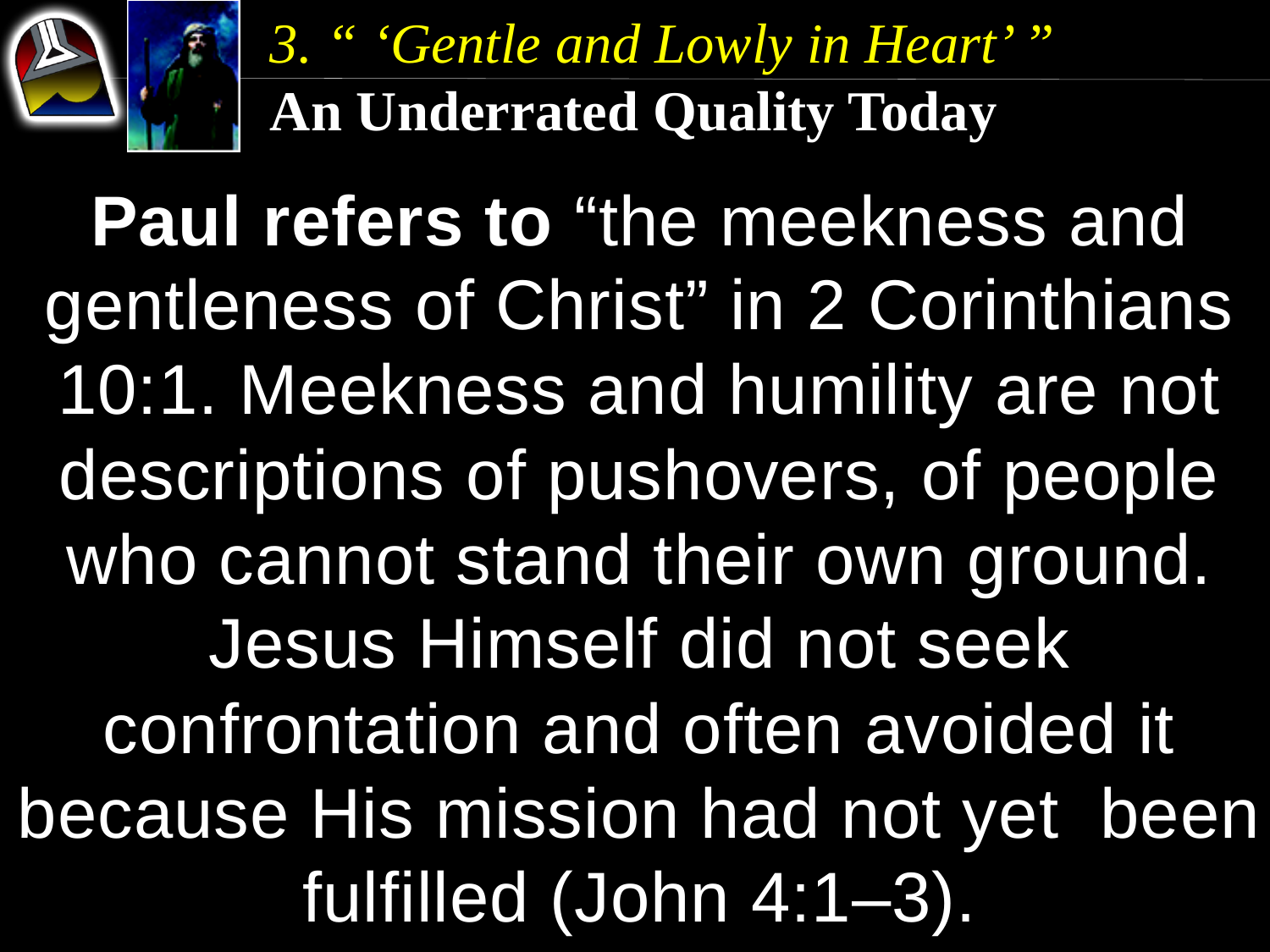

3. “ ‘Gentle and Lowly in Heart’ ”
An Underrated Quality Today
Paul refers to “the meekness and gentleness of Christ” in 2 Corinthians 10:1. Meekness and humility are not descriptions of pushovers, of people who cannot stand their own ground.
Jesus Himself did not seek confrontation and often avoided it because His mission had not yet  been fulfilled (John 4:1–3).